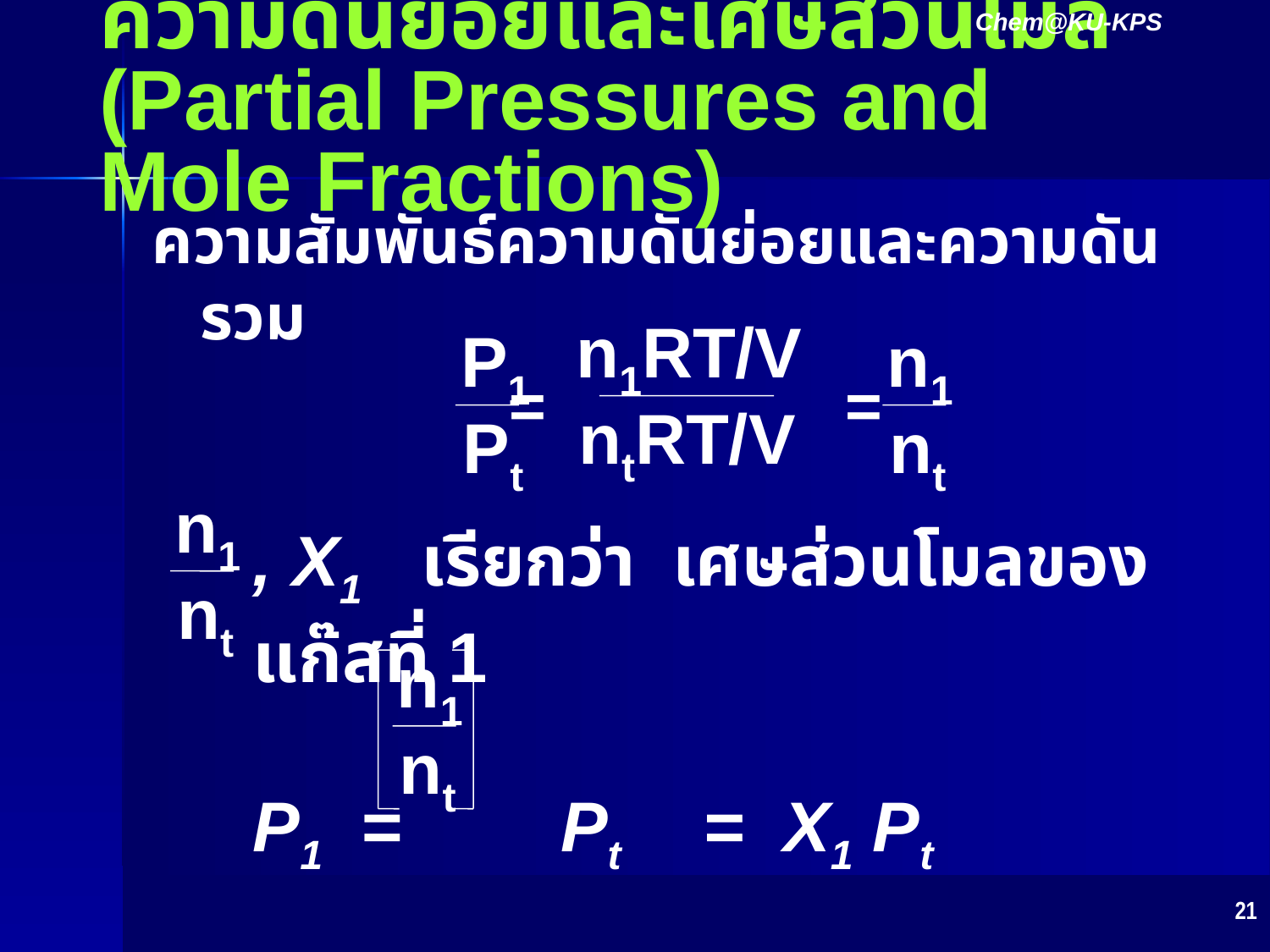

Chem@KU-KPS
# ความดันย่อยและเศษส่วนโมล (Partial Pressures and Mole Fractions)
ความสัมพันธ์ความดันย่อยและความดันรวม
=   		  =

n1RT/V
ntRT/V

P1
Pt

n1
nt

n1
nt

, X1   เรียกว่า  เศษส่วนโมลของแก๊สที่ 1

P1  =        Pt     =  X1 Pt
n1
nt

21